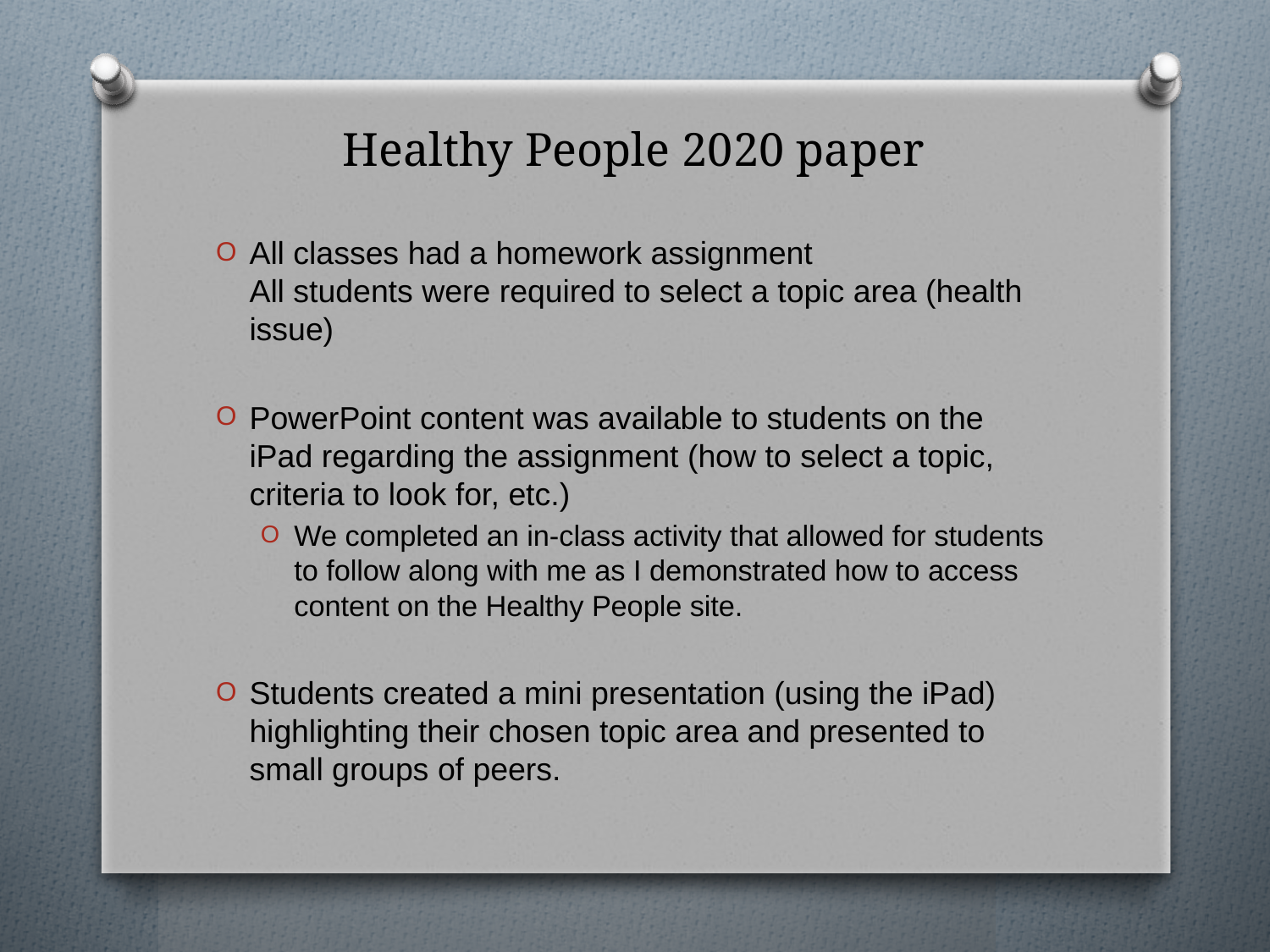

# Healthy People 2020 paper
All classes had a homework assignment
All students were required to select a topic area (health issue)

PowerPoint content was available to students on the iPad regarding the assignment (how to select a topic, criteria to look for, etc.)
We completed an in-class activity that allowed for students to follow along with me as I demonstrated how to access content on the Healthy People site.

Students created a mini presentation (using the iPad) highlighting their chosen topic area and presented to small groups of peers.